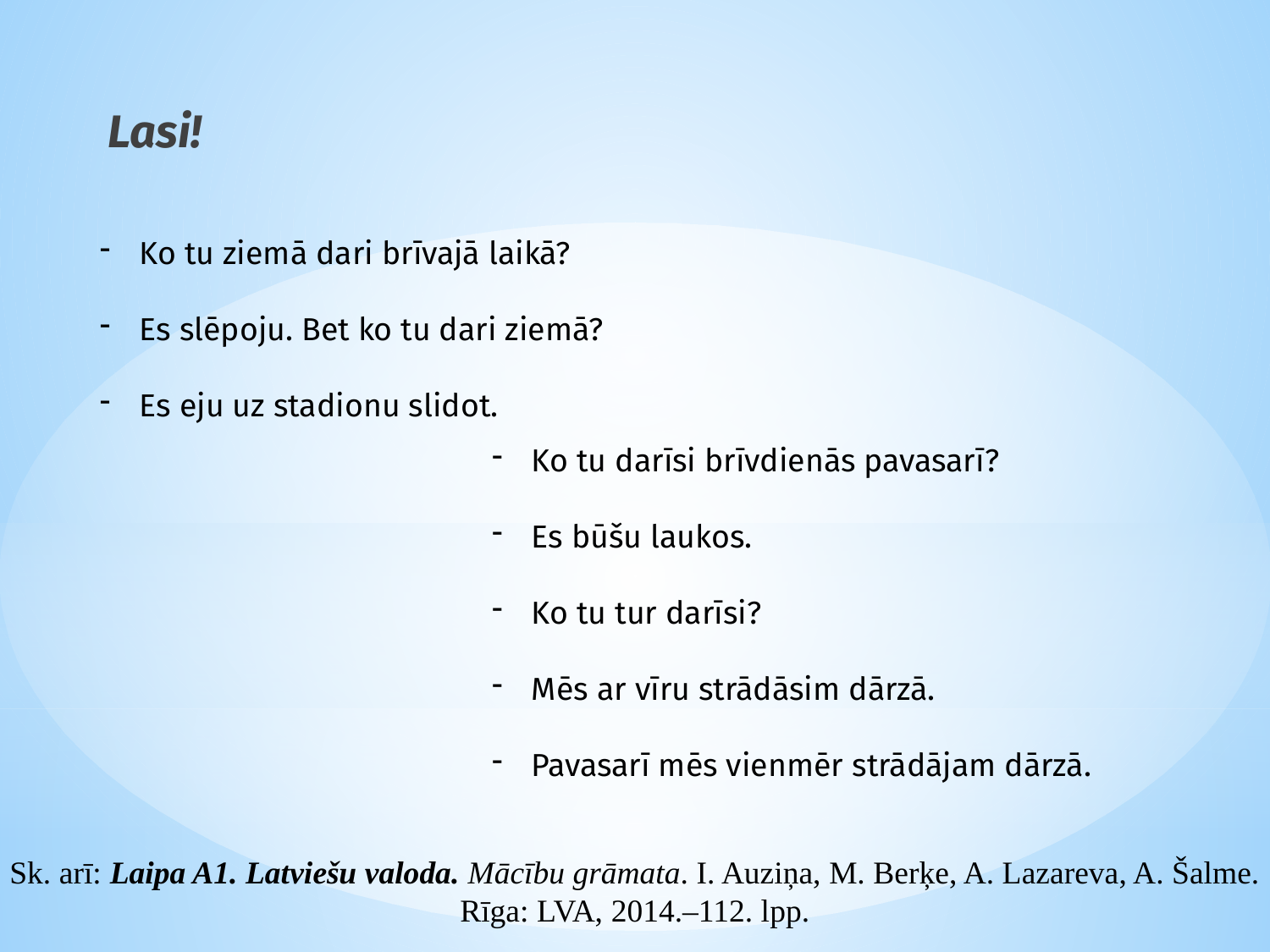

Lasi!
Ko tu ziemā dari brīvajā laikā?

Es slēpoju. Bet ko tu dari ziemā?

Es eju uz stadionu slidot.
Ko tu darīsi brīvdienās pavasarī?

Es būšu laukos.

Ko tu tur darīsi?

Mēs ar vīru strādāsim dārzā.

Pavasarī mēs vienmēr strādājam dārzā.

Sk. arī: Laipa A1. Latviešu valoda. Mācību grāmata. I. Auziņa, M. Berķe, A. Lazareva, A. Šalme. Rīga: LVA, 2014.–112. lpp.